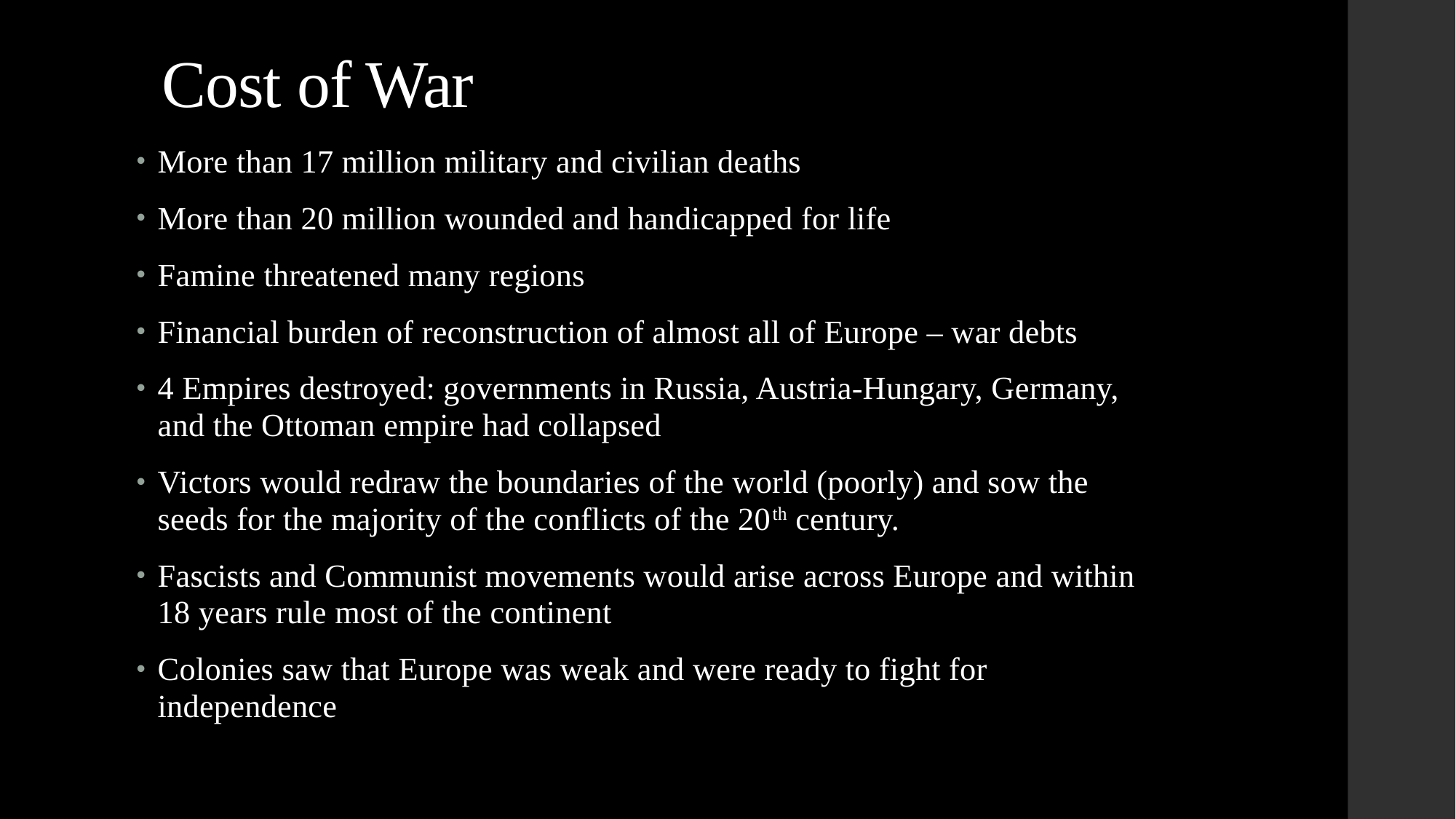

# Cost of War

More than 17 million military and civilian deaths
More than 20 million wounded and handicapped for life
Famine threatened many regions
Financial burden of reconstruction of almost all of Europe – war debts
4 Empires destroyed: governments in Russia, Austria-Hungary, Germany, and the Ottoman empire had collapsed
Victors would redraw the boundaries of the world (poorly) and sow the seeds for the majority of the conflicts of the 20th century.
Fascists and Communist movements would arise across Europe and within 18 years rule most of the continent
Colonies saw that Europe was weak and were ready to fight for independence